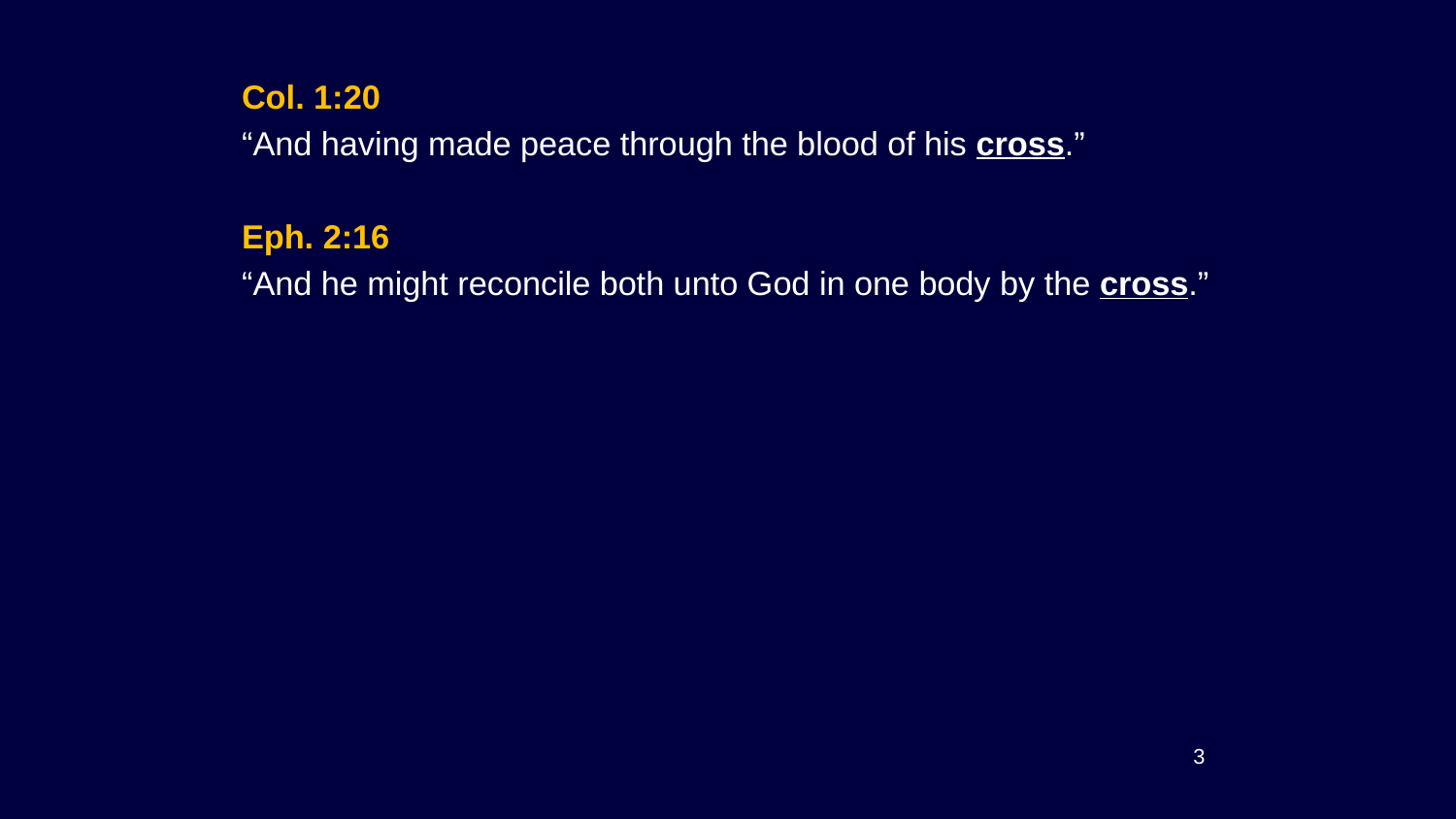

Col. 1:20
“And having made peace through the blood of his cross.”

Eph. 2:16
“And he might reconcile both unto God in one body by the cross.”
3